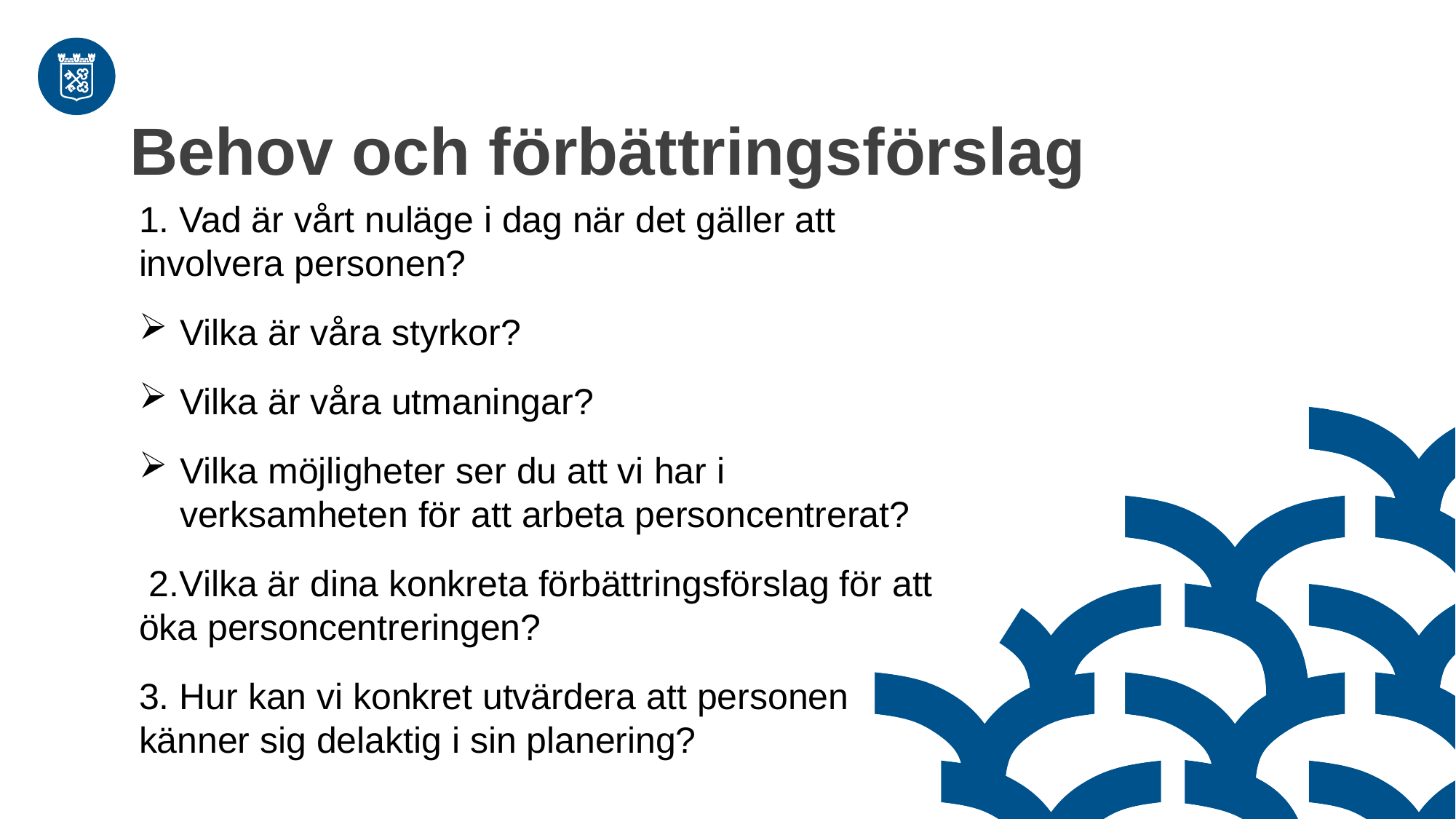

Behov och förbättringsförslag
1. Vad är vårt nuläge i dag när det gäller att involvera personen?
Vilka är våra styrkor?
Vilka är våra utmaningar?
Vilka möjligheter ser du att vi har i verksamheten för att arbeta personcentrerat?
 2.Vilka är dina konkreta förbättringsförslag för att öka personcentreringen?
3. Hur kan vi konkret utvärdera att personen känner sig delaktig i sin planering?